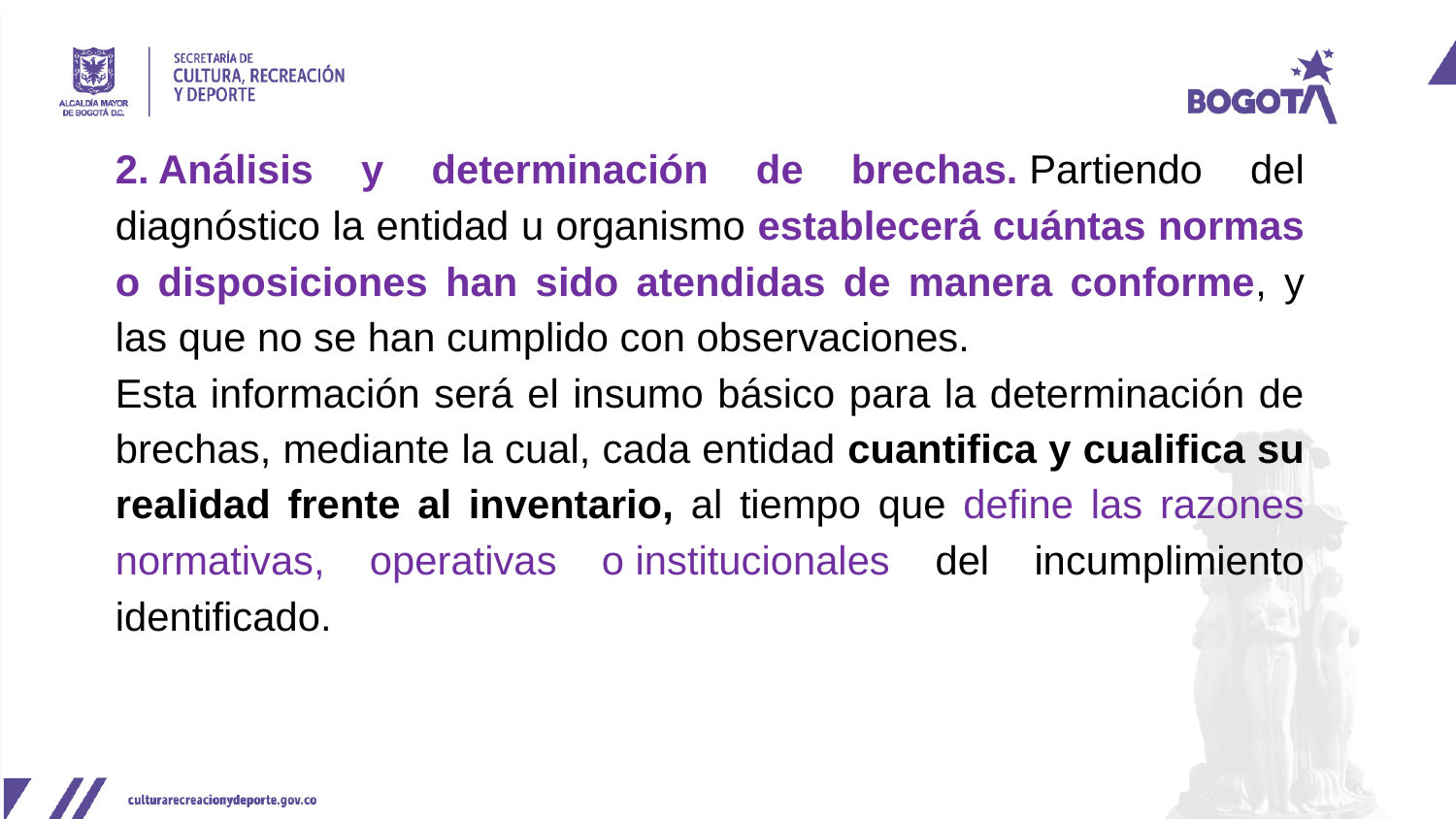

2. Análisis y determinación de brechas. Partiendo del diagnóstico la entidad u organismo establecerá cuántas normas o disposiciones han sido atendidas de manera conforme, y las que no se han cumplido con observaciones.
Esta información será el insumo básico para la determinación de brechas, mediante la cual, cada entidad cuantifica y cualifica su realidad frente al inventario, al tiempo que define las razones normativas, operativas o institucionales del incumplimiento identificado.